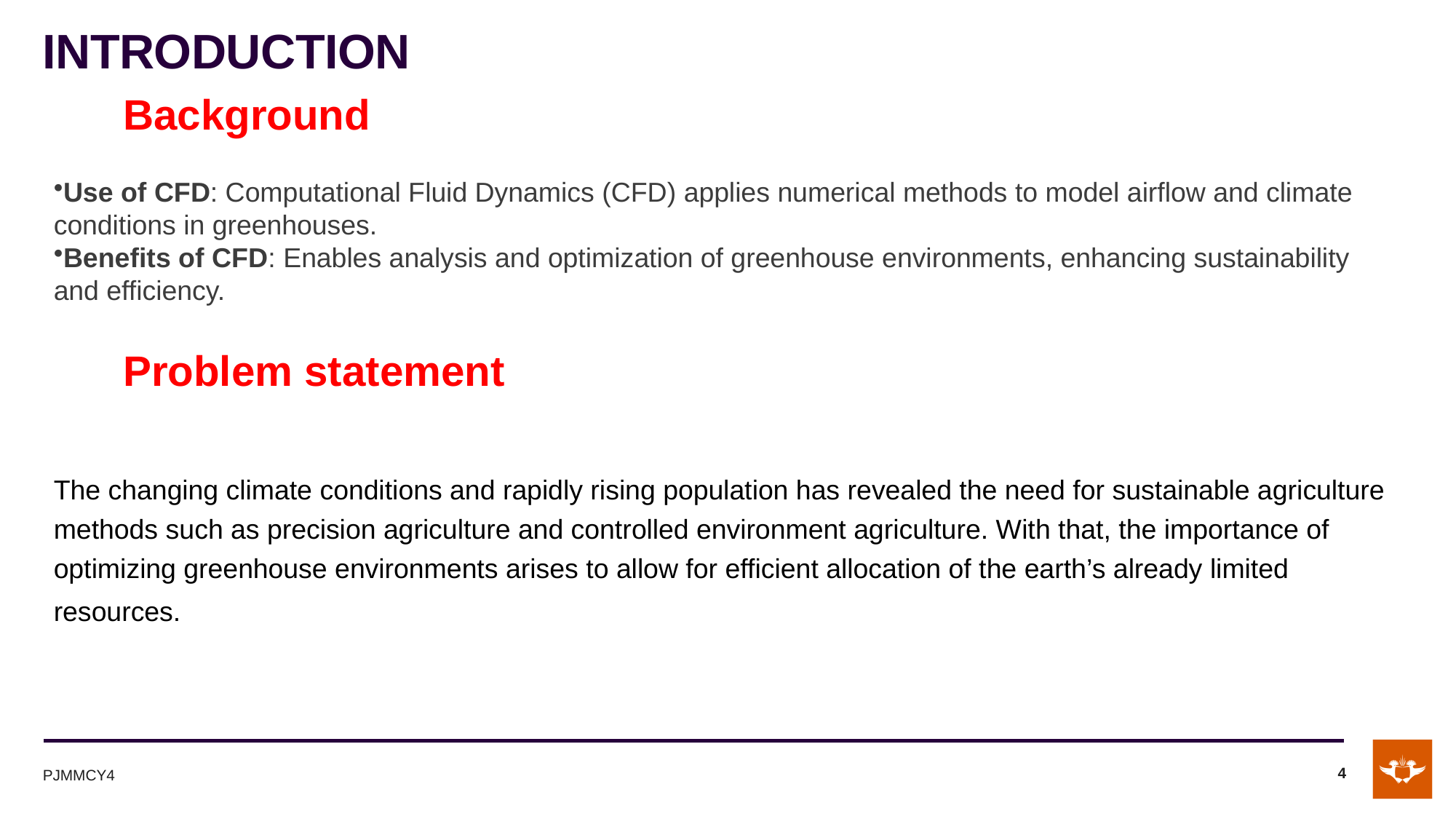

# INTRODUCTION
Background
Use of CFD: Computational Fluid Dynamics (CFD) applies numerical methods to model airflow and climate conditions in greenhouses.
Benefits of CFD: Enables analysis and optimization of greenhouse environments, enhancing sustainability and efficiency.
Problem statement
The changing climate conditions and rapidly rising population has revealed the need for sustainable agriculture methods such as precision agriculture and controlled environment agriculture. With that, the importance of optimizing greenhouse environments arises to allow for efficient allocation of the earth’s already limited resources.
PJMMCY4